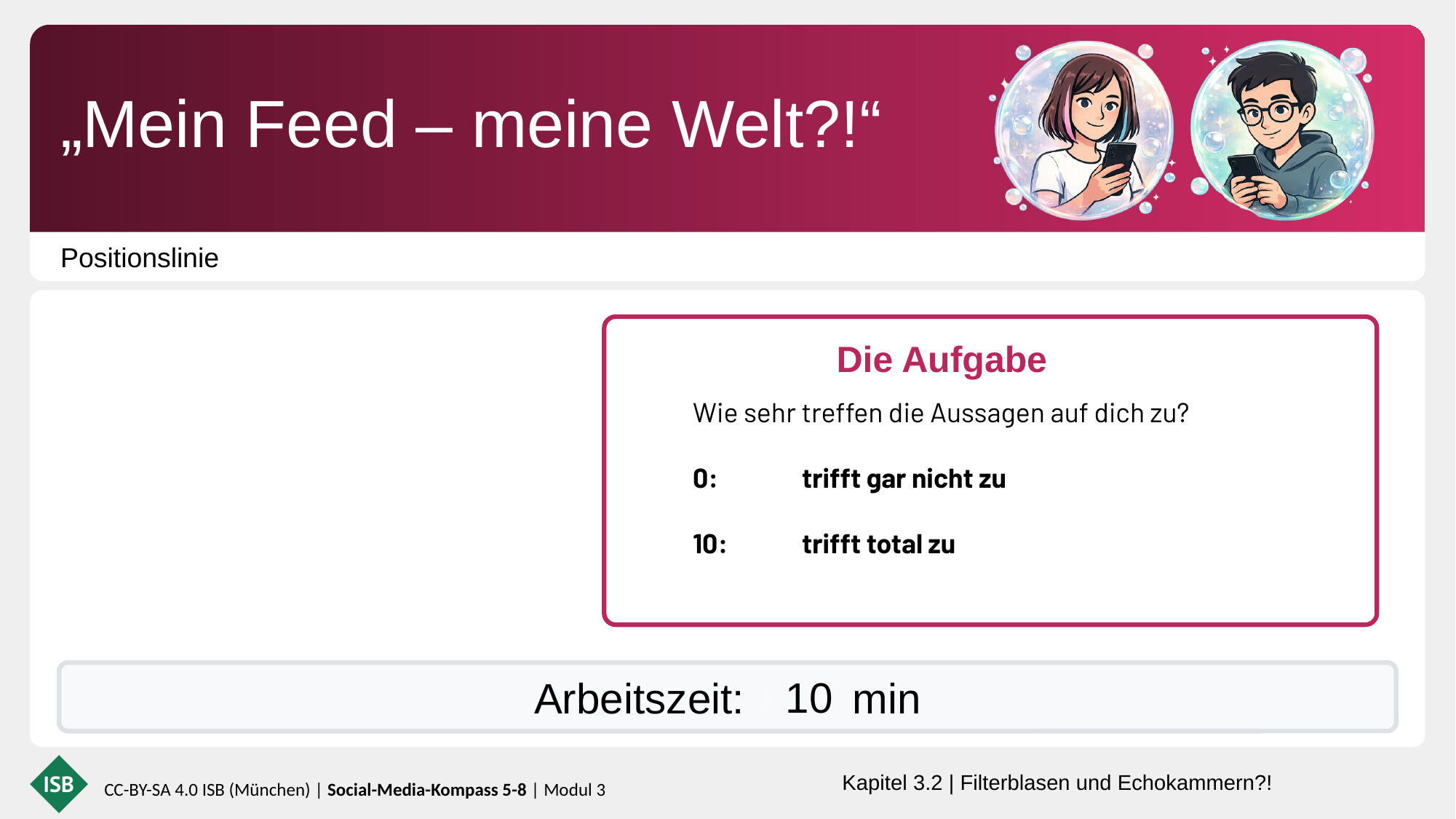

„Mein Feed – meine Welt?!“
Positionslinie

Die Aufgabe
Wie sehr treffen die Aussagen auf dich zu?

0:	trifft gar nicht zu

10:	trifft total zu

10
Kapitel 3.2 | Filterblasen und Echokammern?!